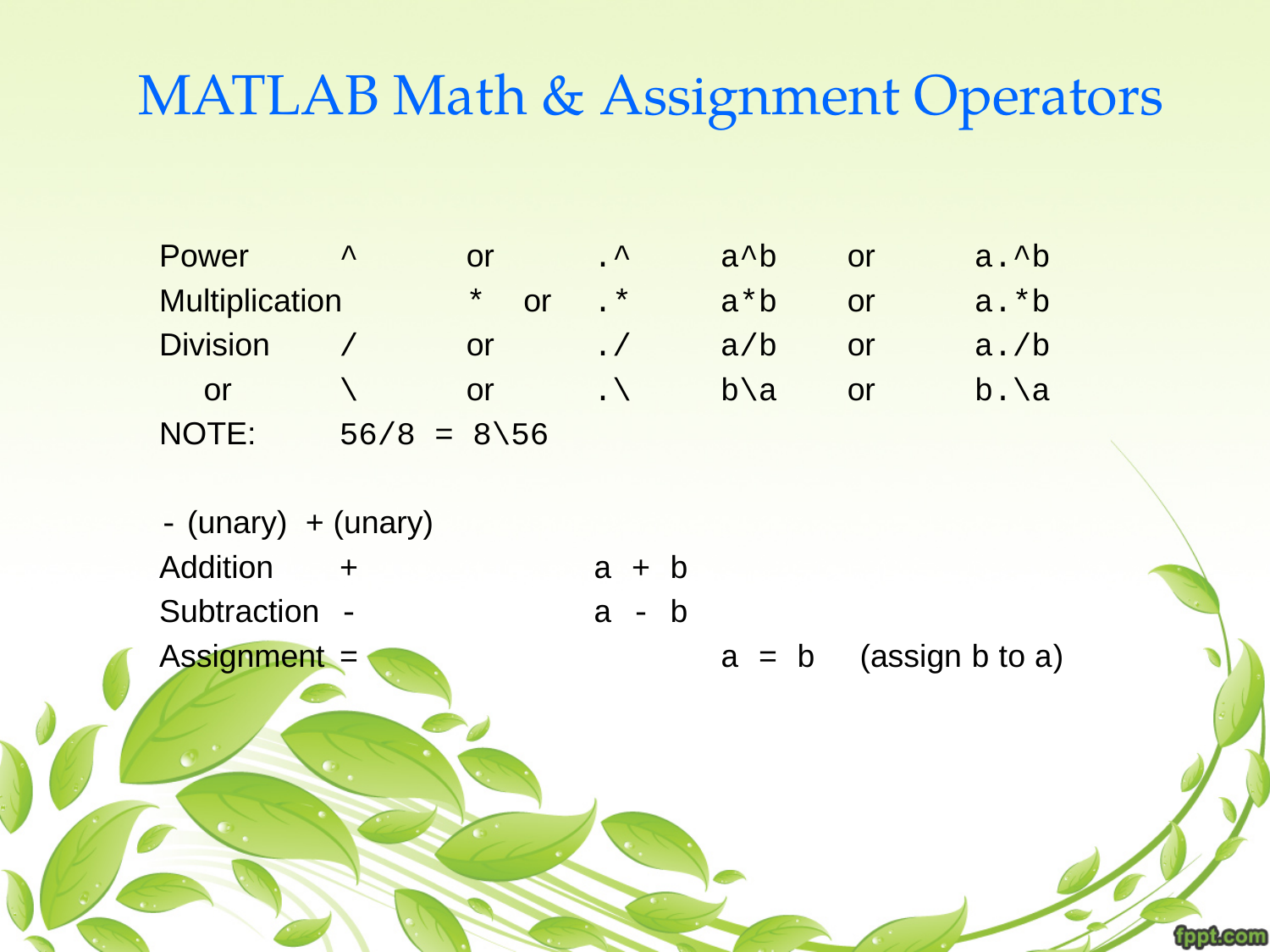

MATLAB Math & Assignment Operators
Power	^	or	.^	a^b	or  	a.^b
Multiplication	*  or	.*	a*b	or	a.*b
Division	/	or	./	a/b	or	a./b
     or	\	or	.\	b\a	or	b.\a
NOTE:        	56/8 = 8\56

- (unary)  + (unary)
Addition	+	   	a + b
Subtraction	-  	   	a - b
Assignment	=			a = b     (assign b to a)